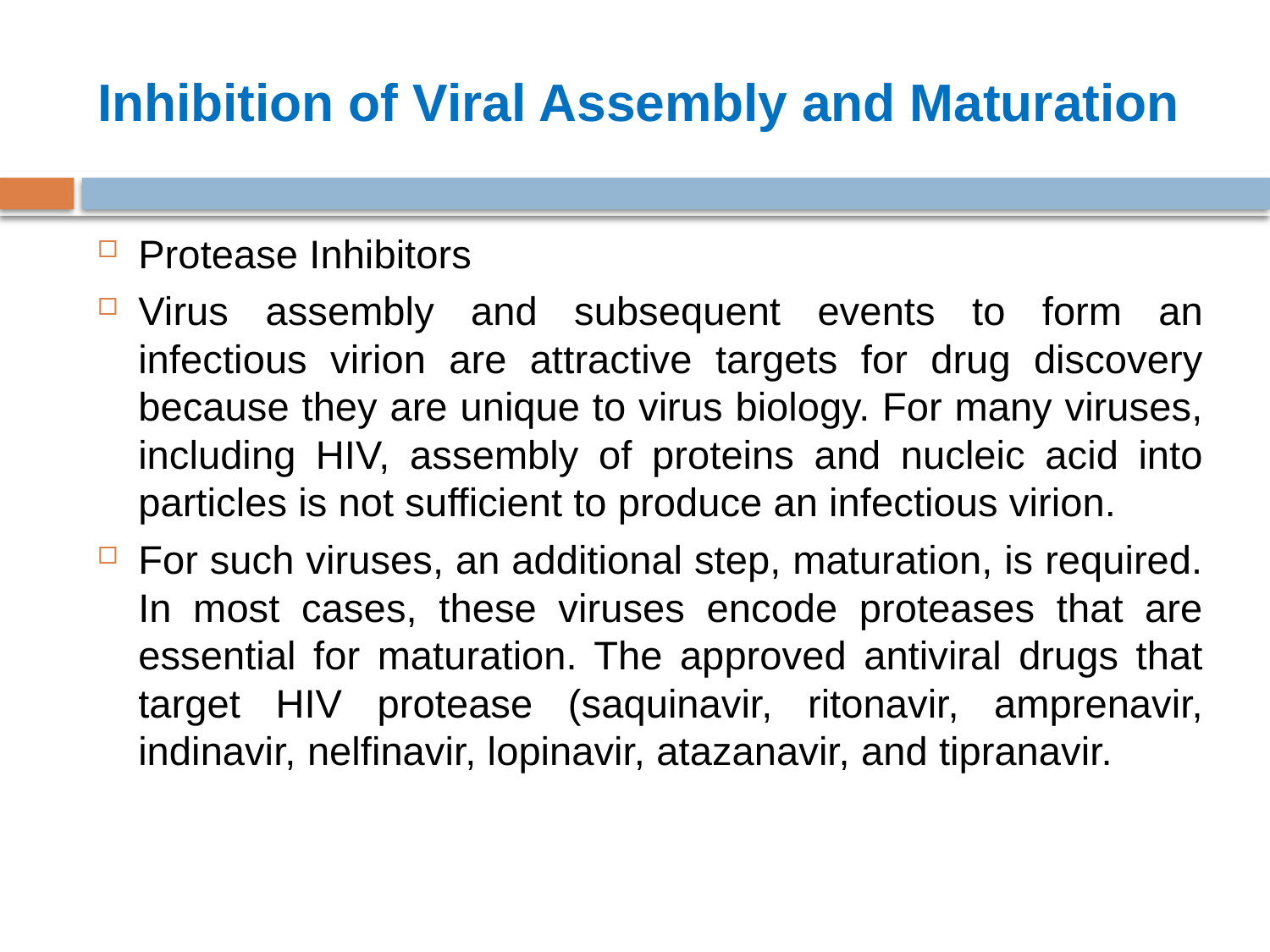

# Inhibition of Viral Assembly and Maturation
Protease Inhibitors
Virus assembly and subsequent events to form an infectious virion are attractive targets for drug discovery because they are unique to virus biology. For many viruses, including HIV, assembly of proteins and nucleic acid into particles is not sufficient to produce an infectious virion.
For such viruses, an additional step, maturation, is required. In most cases, these viruses encode proteases that are essential for maturation. The approved antiviral drugs that target HIV protease (saquinavir, ritonavir, amprenavir, indinavir, nelfinavir, lopinavir, atazanavir, and tipranavir.